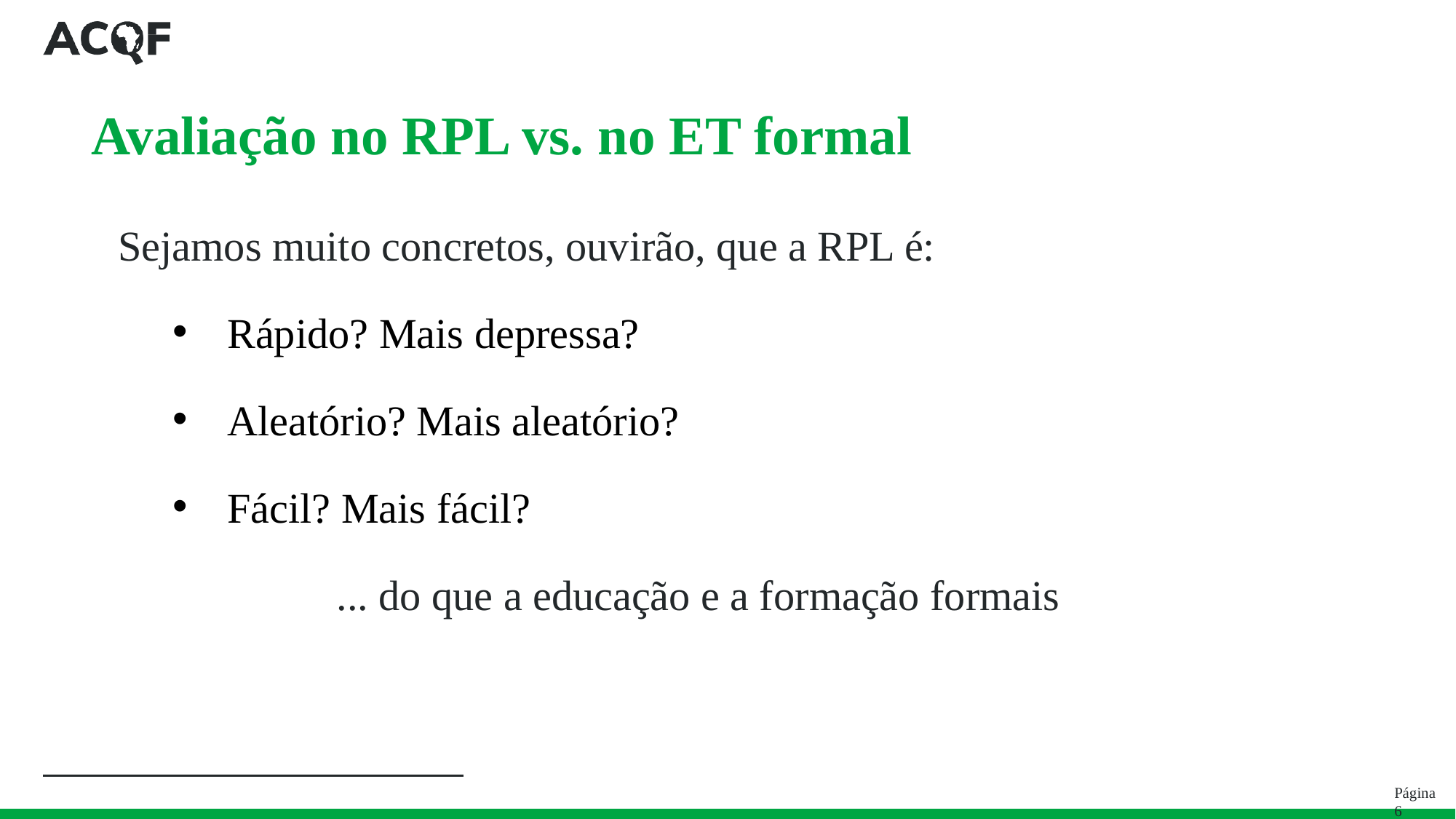

# Avaliação no RPL vs. no ET formal
Sejamos muito concretos, ouvirão, que a RPL é:
Rápido? Mais depressa?
Aleatório? Mais aleatório?
Fácil? Mais fácil?
		... do que a educação e a formação formais
Página 6